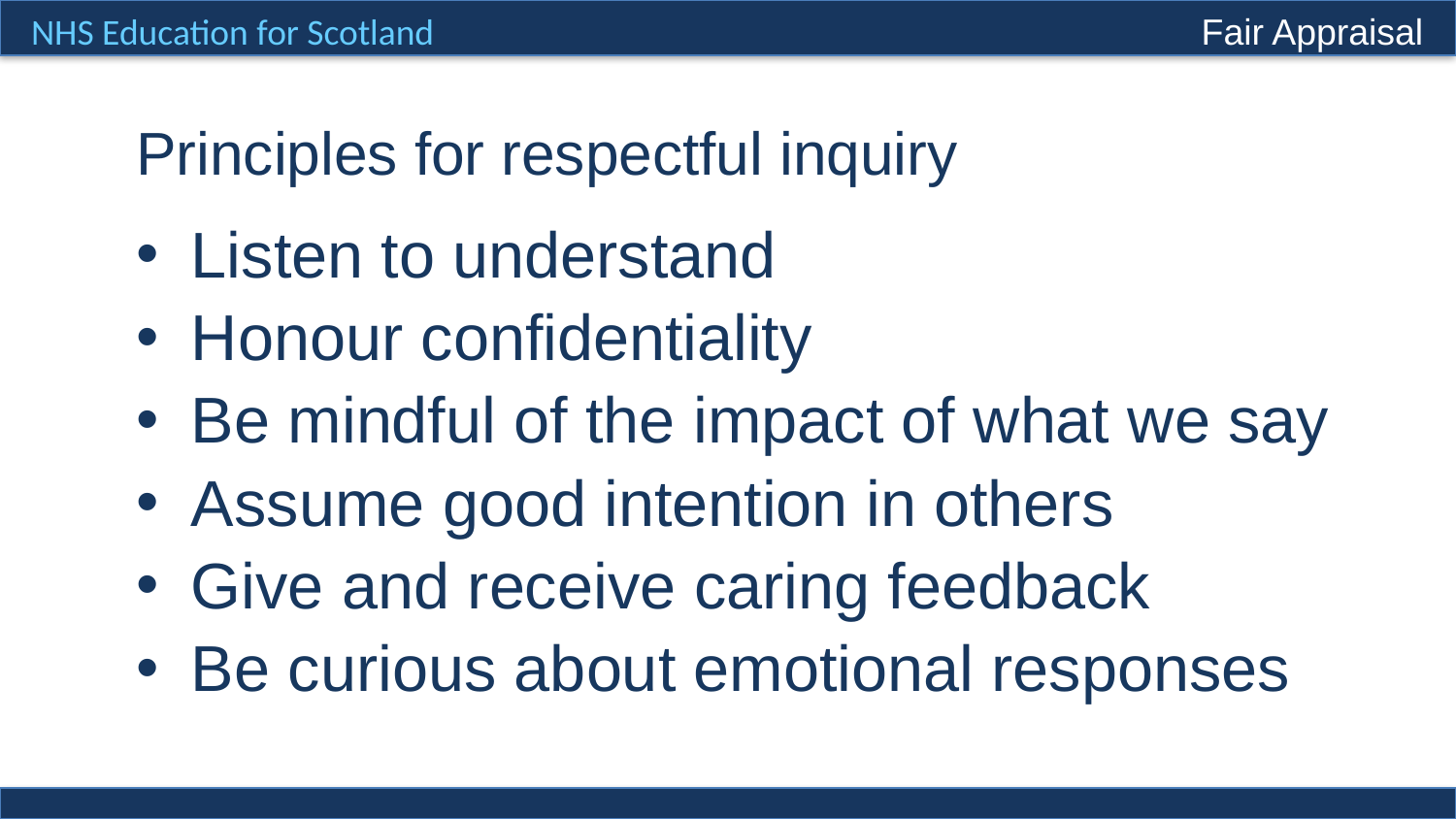

Principles for respectful inquiry
Listen to understand​
Honour confidentiality​
Be mindful of the impact of what we say​
Assume good intention in others​
Give and receive caring feedback​
Be curious about emotional responses